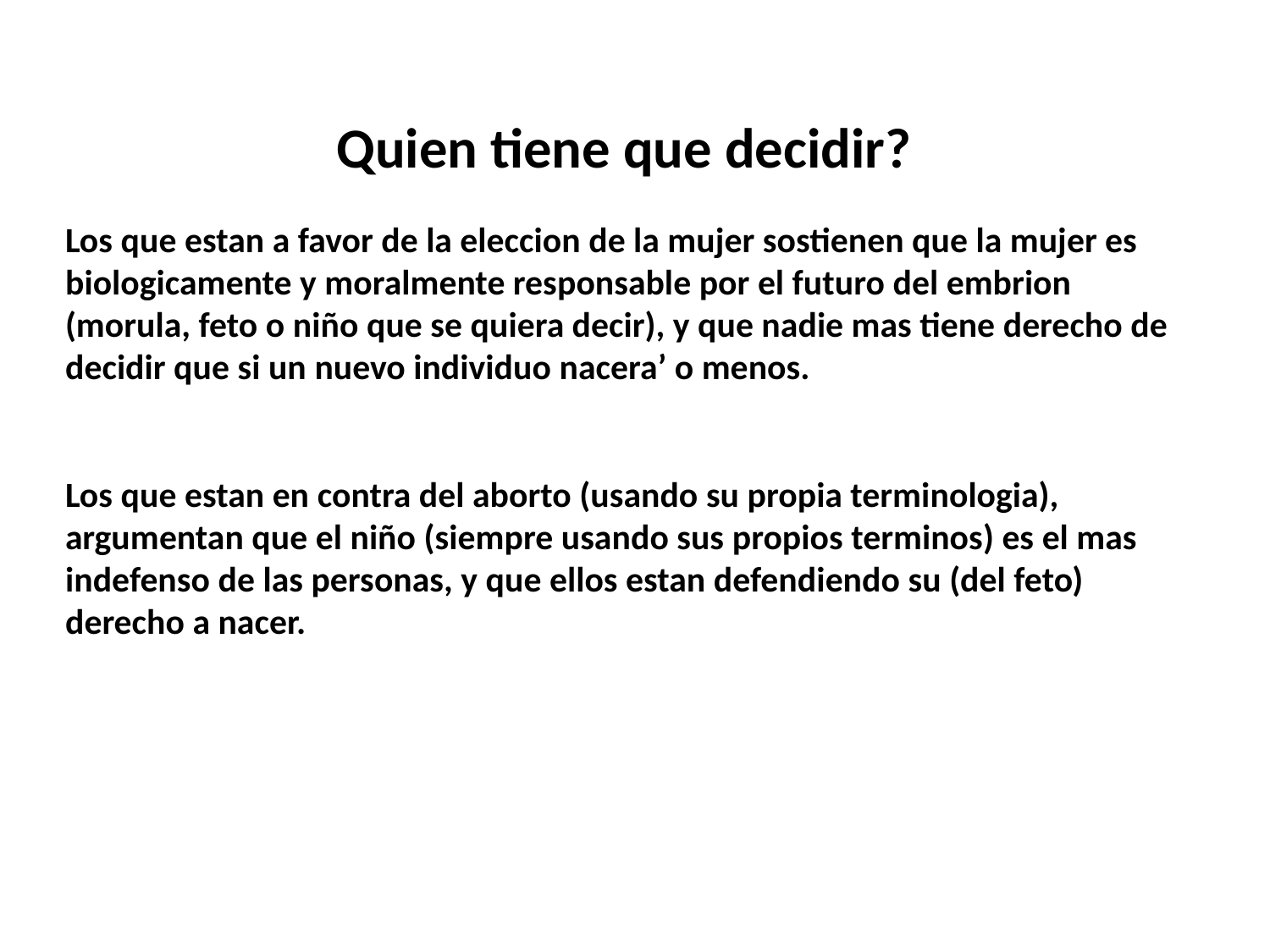

Quien tiene que decidir?

Los que estan a favor de la eleccion de la mujer sostienen que la mujer es biologicamente y moralmente responsable por el futuro del embrion (morula, feto o niño que se quiera decir), y que nadie mas tiene derecho de decidir que si un nuevo individuo nacera’ o menos.

Los que estan en contra del aborto (usando su propia terminologia), argumentan que el niño (siempre usando sus propios terminos) es el mas indefenso de las personas, y que ellos estan defendiendo su (del feto) derecho a nacer.